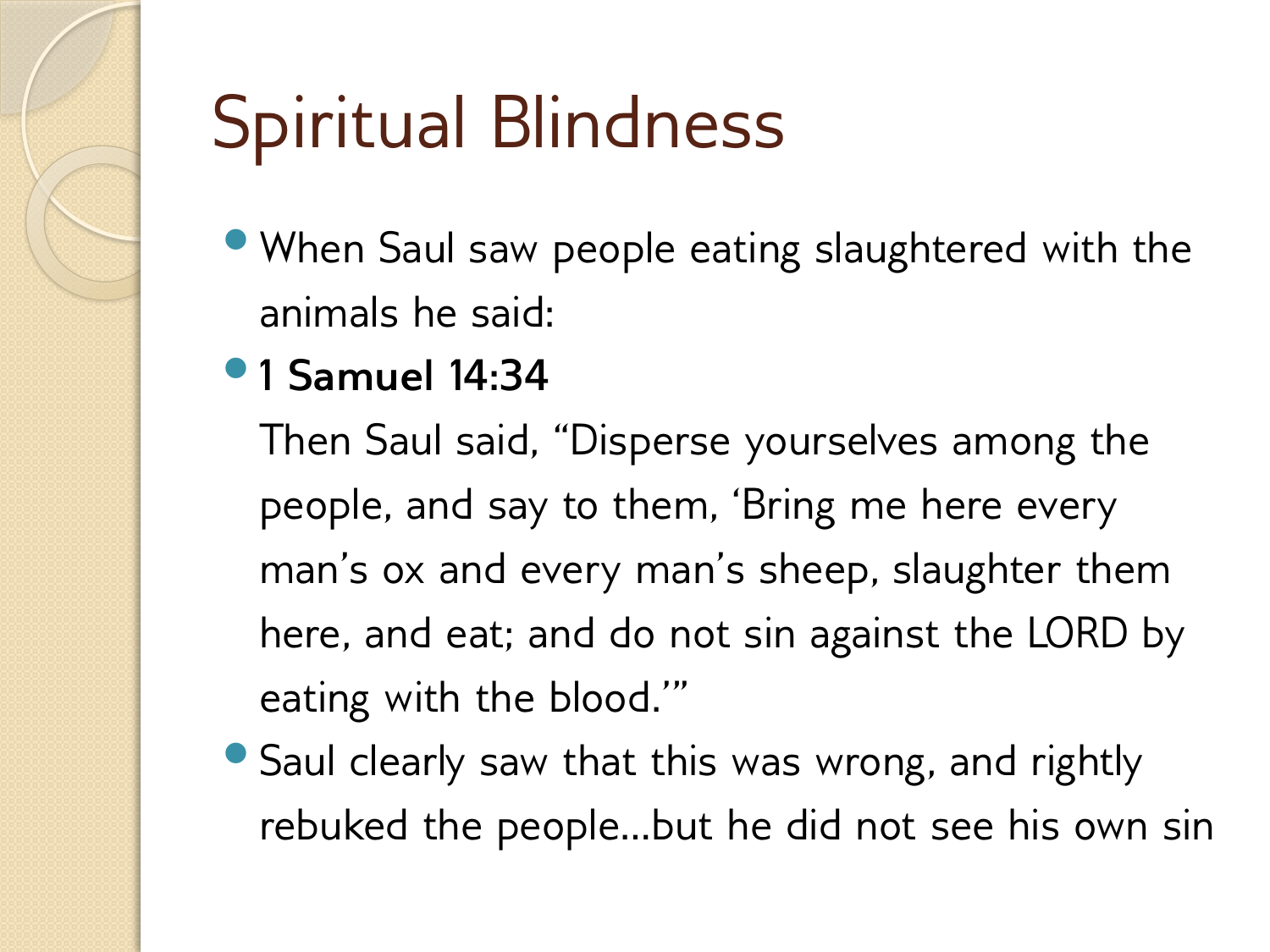

# Spiritual Blindness
When Saul saw people eating slaughtered with the animals he said:
1 Samuel 14:34
Then Saul said, “Disperse yourselves among the people, and say to them, ‘Bring me here every man’s ox and every man’s sheep, slaughter them here, and eat; and do not sin against the LORD by eating with the blood.’”
Saul clearly saw that this was wrong, and rightly rebuked the people…but he did not see his own sin